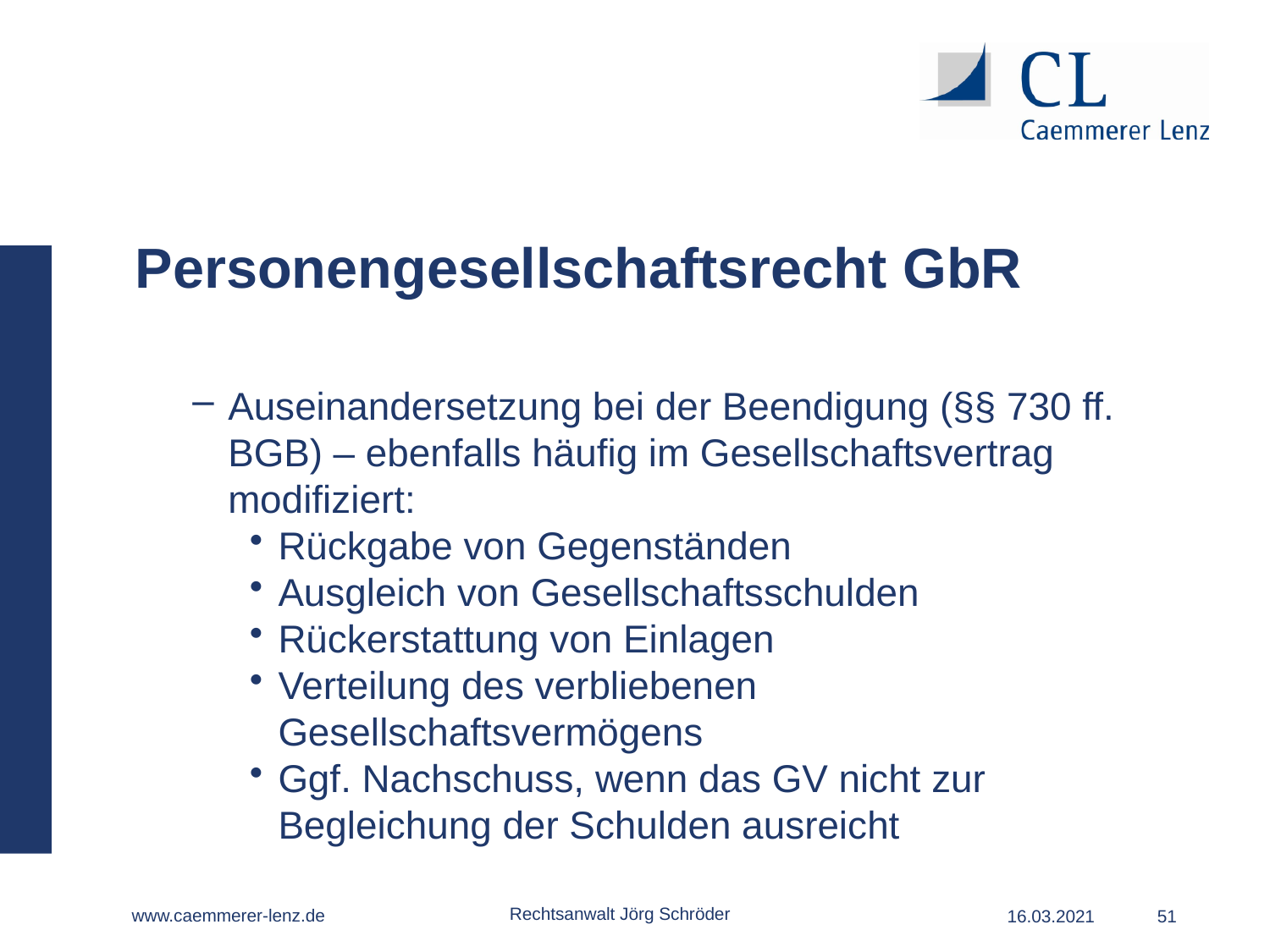

Personengesellschaftsrecht GbR

Auseinandersetzung bei der Beendigung (§§ 730 ff. BGB) – ebenfalls häufig im Gesellschaftsvertrag modifiziert:
Rückgabe von Gegenständen
Ausgleich von Gesellschaftsschulden
Rückerstattung von Einlagen
Verteilung des verbliebenen Gesellschaftsvermögens
Ggf. Nachschuss, wenn das GV nicht zur Begleichung der Schulden ausreicht